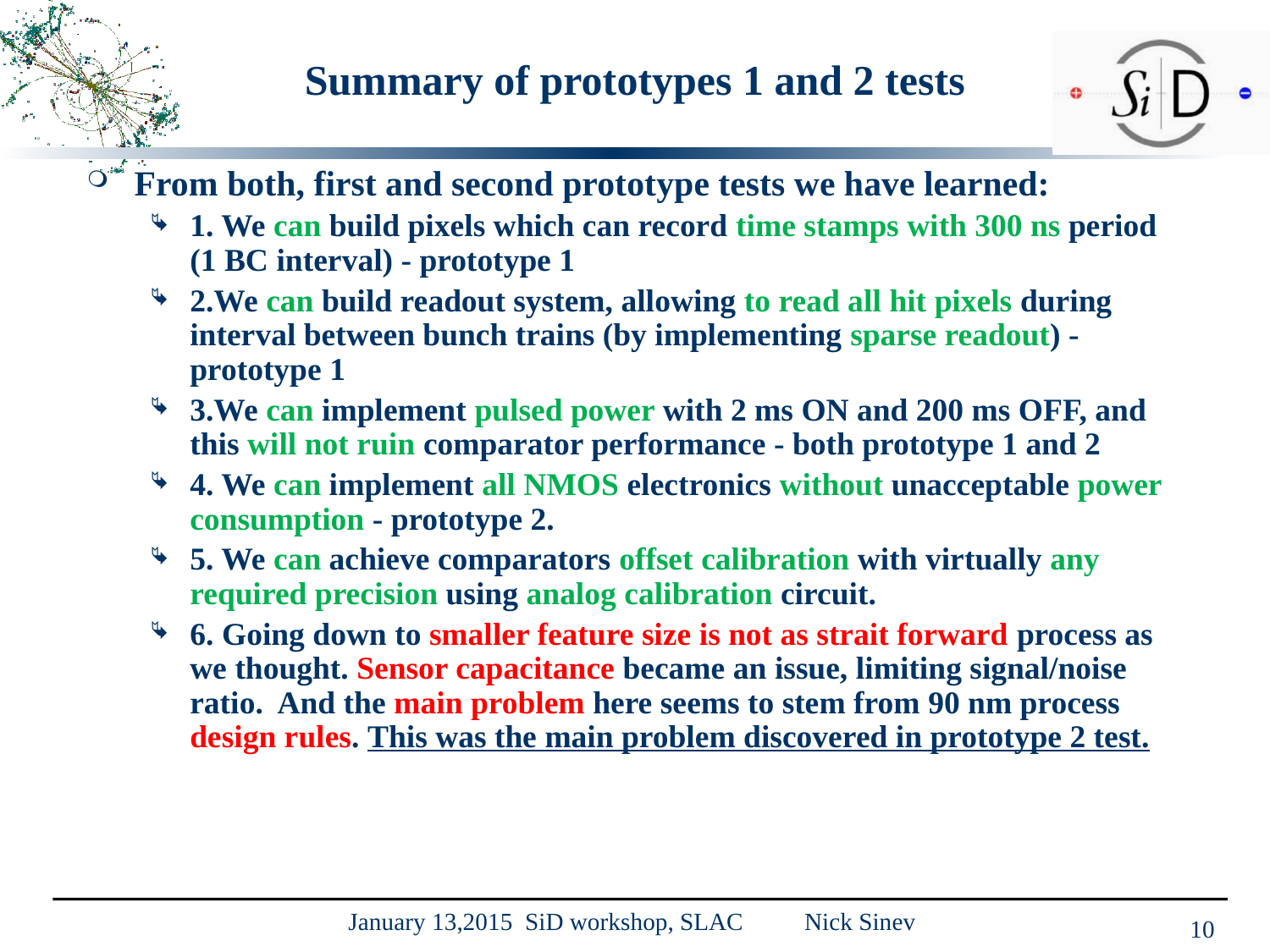

# Summary of prototypes 1 and 2 tests
From both, first and second prototype tests we have learned:
1. We can build pixels which can record time stamps with 300 ns period
(1 BC interval) - prototype 1
2.We can build readout system, allowing to read all hit pixels during
interval between bunch trains (by implementing sparse readout) - prototype 1
3.We can implement pulsed power with 2 ms ON and 200 ms OFF, and this will not ruin comparator performance - both prototype 1 and 2
4. We can implement all NMOS electronics without unacceptable power
consumption - prototype 2.
5. We can achieve comparators offset calibration with virtually any
required precision using analog calibration circuit.
6. Going down to smaller feature size is not as strait forward process as
we thought. Sensor capacitance became an issue, limiting signal/noise ratio.  And the main problem here seems to stem from 90 nm process design rules. This was the main problem discovered in prototype 2 test.

January 13,2015  SiD workshop, SLAC          Nick Sinev
10